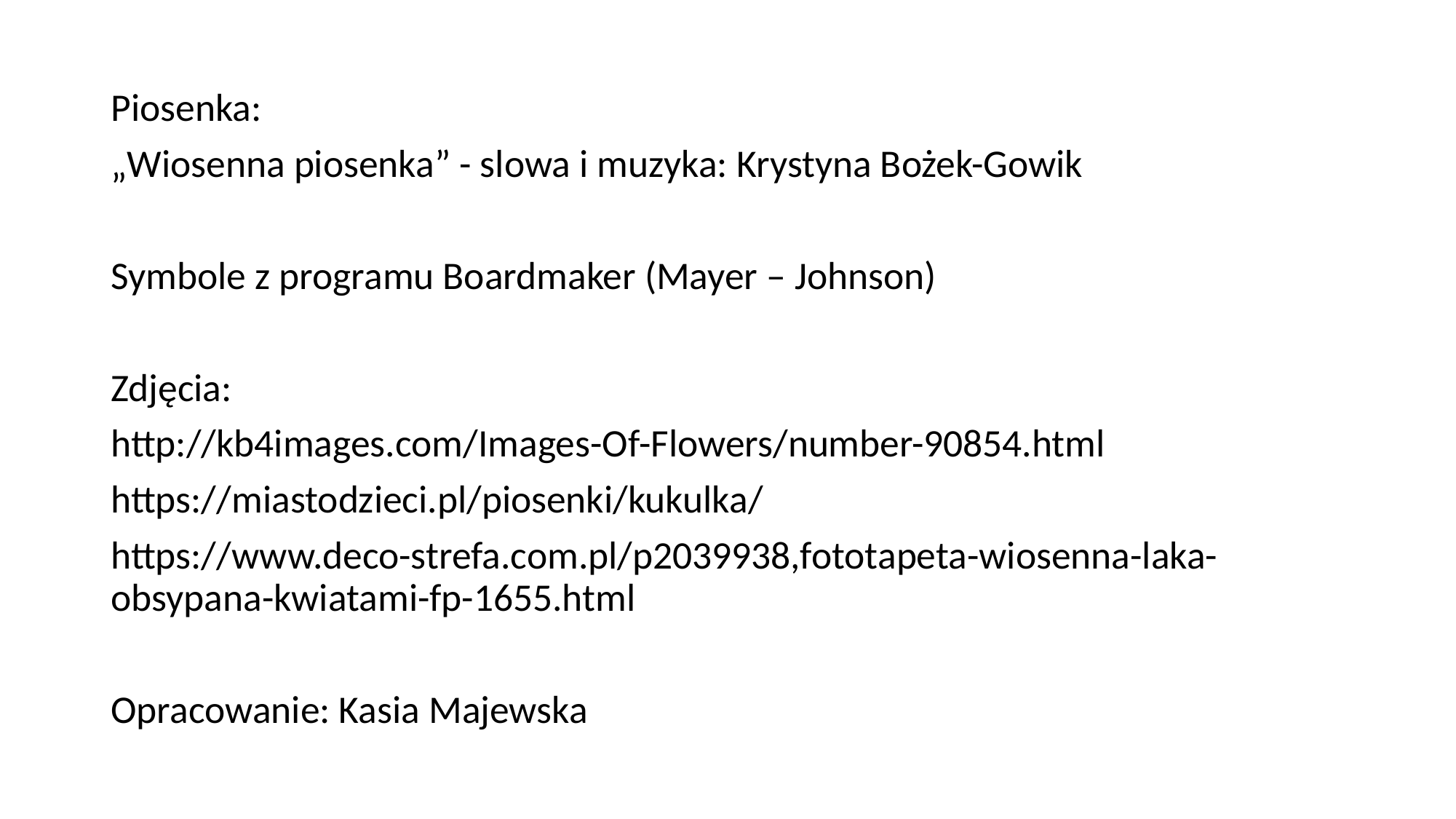

Piosenka:
„Wiosenna piosenka” - slowa i muzyka: Krystyna Bożek-Gowik

Symbole z programu Boardmaker (Mayer – Johnson)

Zdjęcia:
http://kb4images.com/Images-Of-Flowers/number-90854.html
https://miastodzieci.pl/piosenki/kukulka/
https://www.deco-strefa.com.pl/p2039938,fototapeta-wiosenna-laka-obsypana-kwiatami-fp-1655.html

Opracowanie: Kasia Majewska